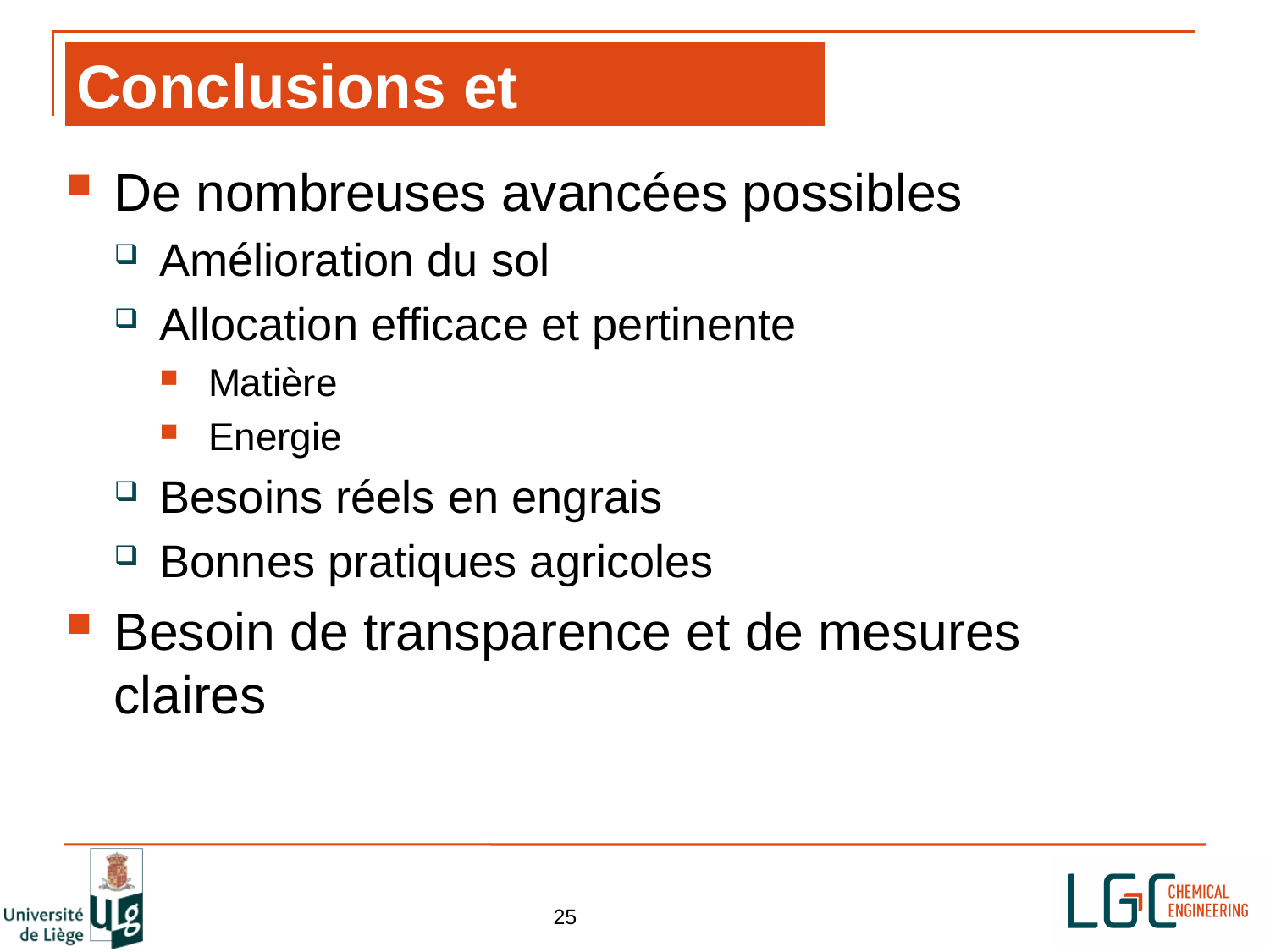

# Conclusions et perspectives
De nombreuses avancées possibles
Amélioration du sol
Allocation efficace et pertinente
Matière
Energie
Besoins réels en engrais
Bonnes pratiques agricoles
Besoin de transparence et de mesures claires
25